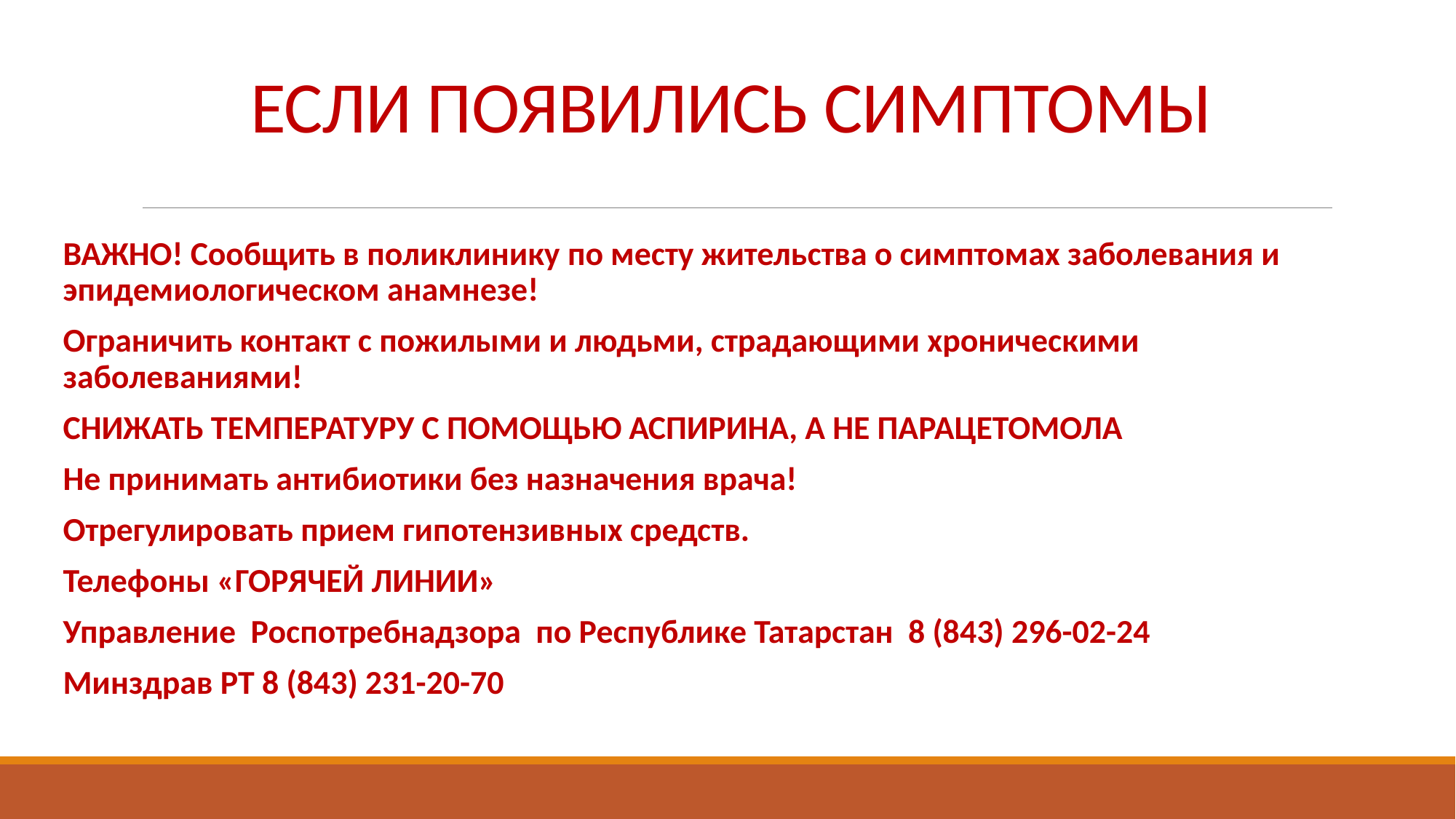

# ЕСЛИ ПОЯВИЛИСЬ СИМПТОМЫ
ВАЖНО! Сообщить в поликлинику по месту жительства о симптомах заболевания и эпидемиологическом анамнезе!
Ограничить контакт с пожилыми и людьми, страдающими хроническими заболеваниями!
СНИЖАТЬ ТЕМПЕРАТУРУ С ПОМОЩЬЮ АСПИРИНА, А НЕ ПАРАЦЕТОМОЛА
Не принимать антибиотики без назначения врача!
Отрегулировать прием гипотензивных средств.
Телефоны «ГОРЯЧЕЙ ЛИНИИ»
Управление  Роспотребнадзора  по Республике Татарстан  8 (843) 296-02-24
Минздрав РТ 8 (843) 231-20-70